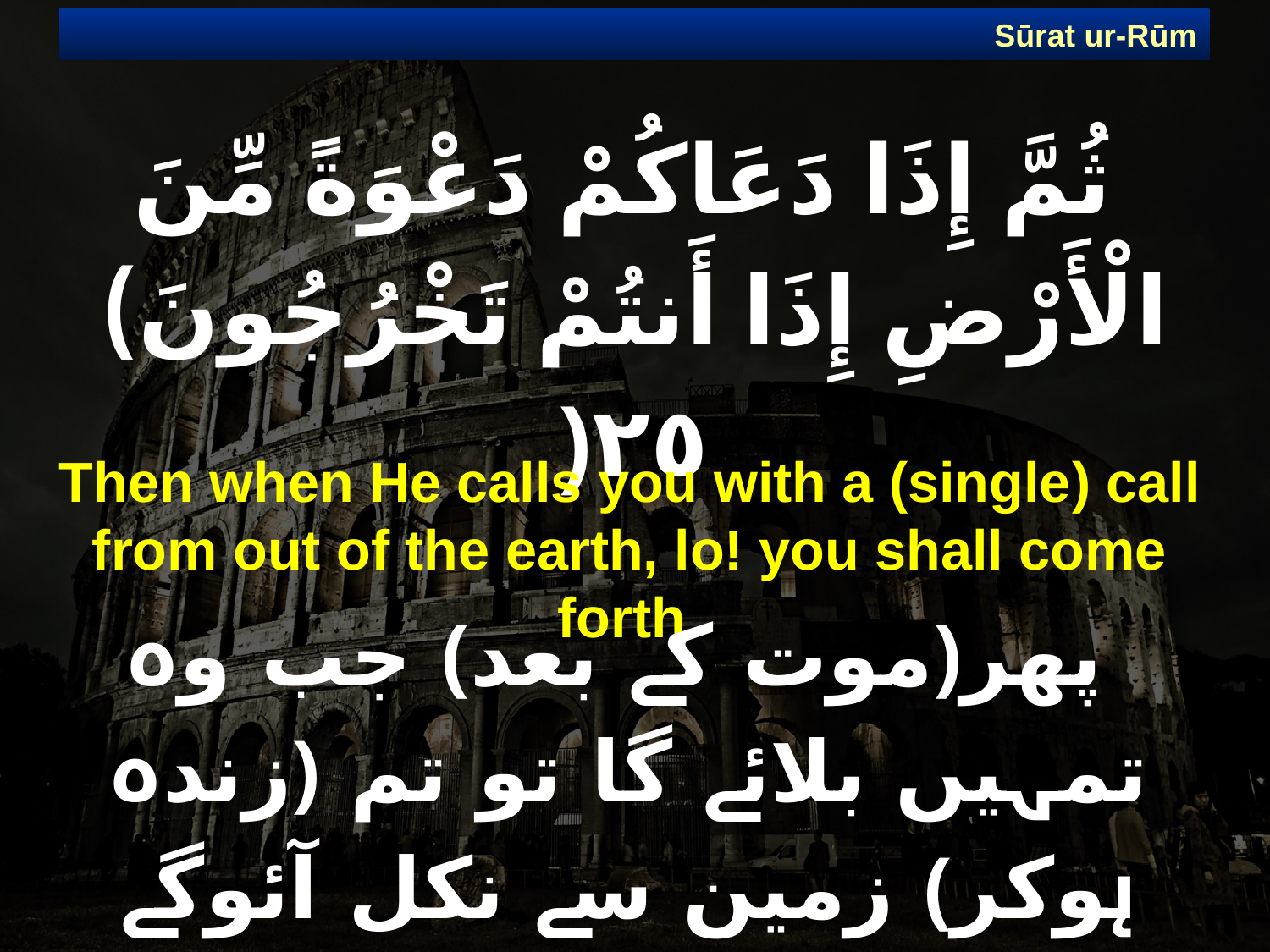

Sūrat ur-Rūm
# ثُمَّ إِذَا دَعَاكُمْ دَعْوَةً مِّنَ الْأَرْضِ إِذَا أَنتُمْ تَخْرُجُونَ) ٢٥(
Then when He calls you with a (single) call from out of the earth, lo! you shall come forth.
 پھر﴿موت کے بعد﴾ جب وہ تمہیں بلائے گا تو تم ﴿زندہ ہوکر﴾ زمین سے نکل آئوگے